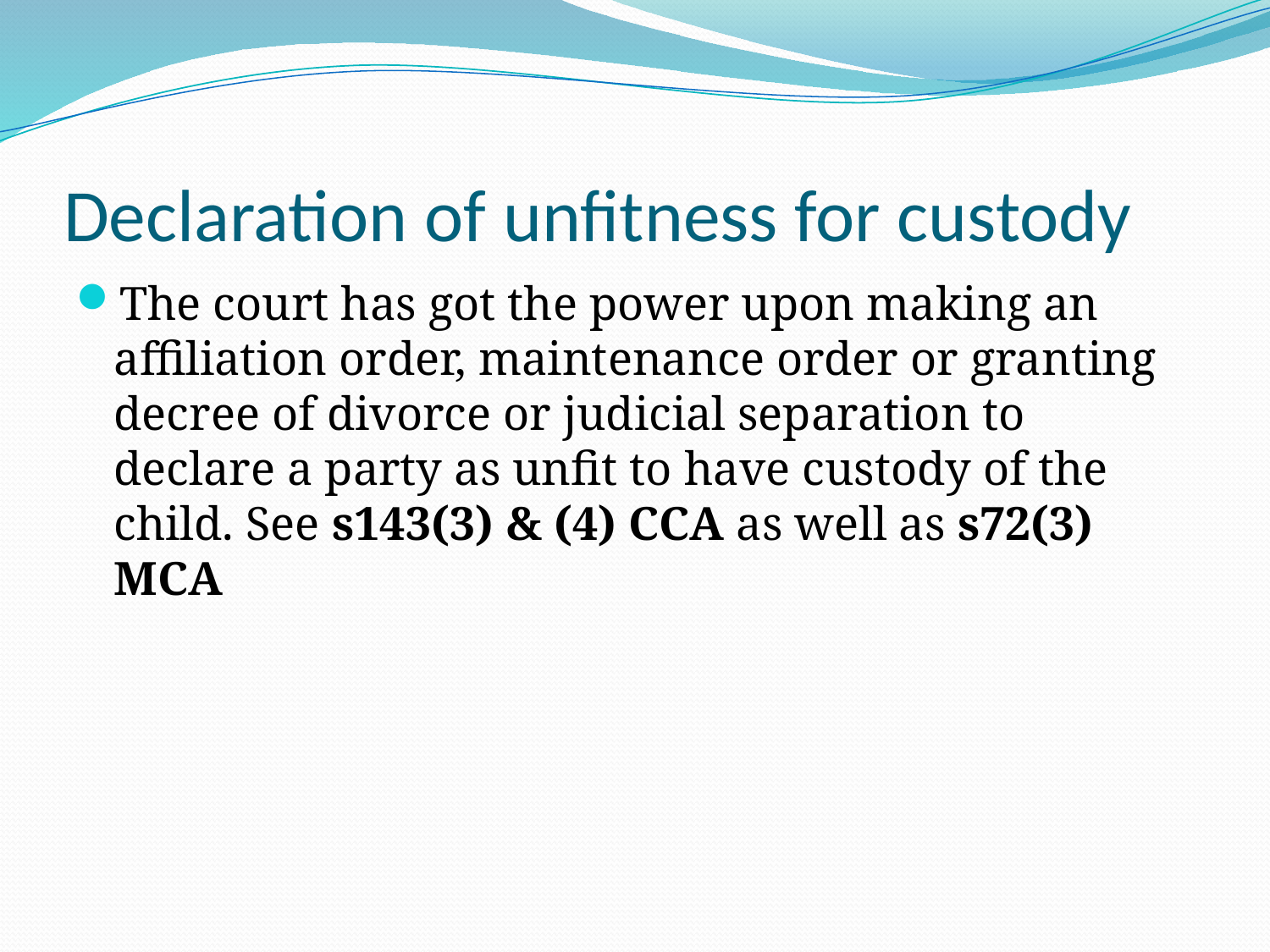

# Declaration of unfitness for custody
The court has got the power upon making an affiliation order, maintenance order or granting decree of divorce or judicial separation to declare a party as unfit to have custody of the child. See s143(3) & (4) CCA as well as s72(3) MCA